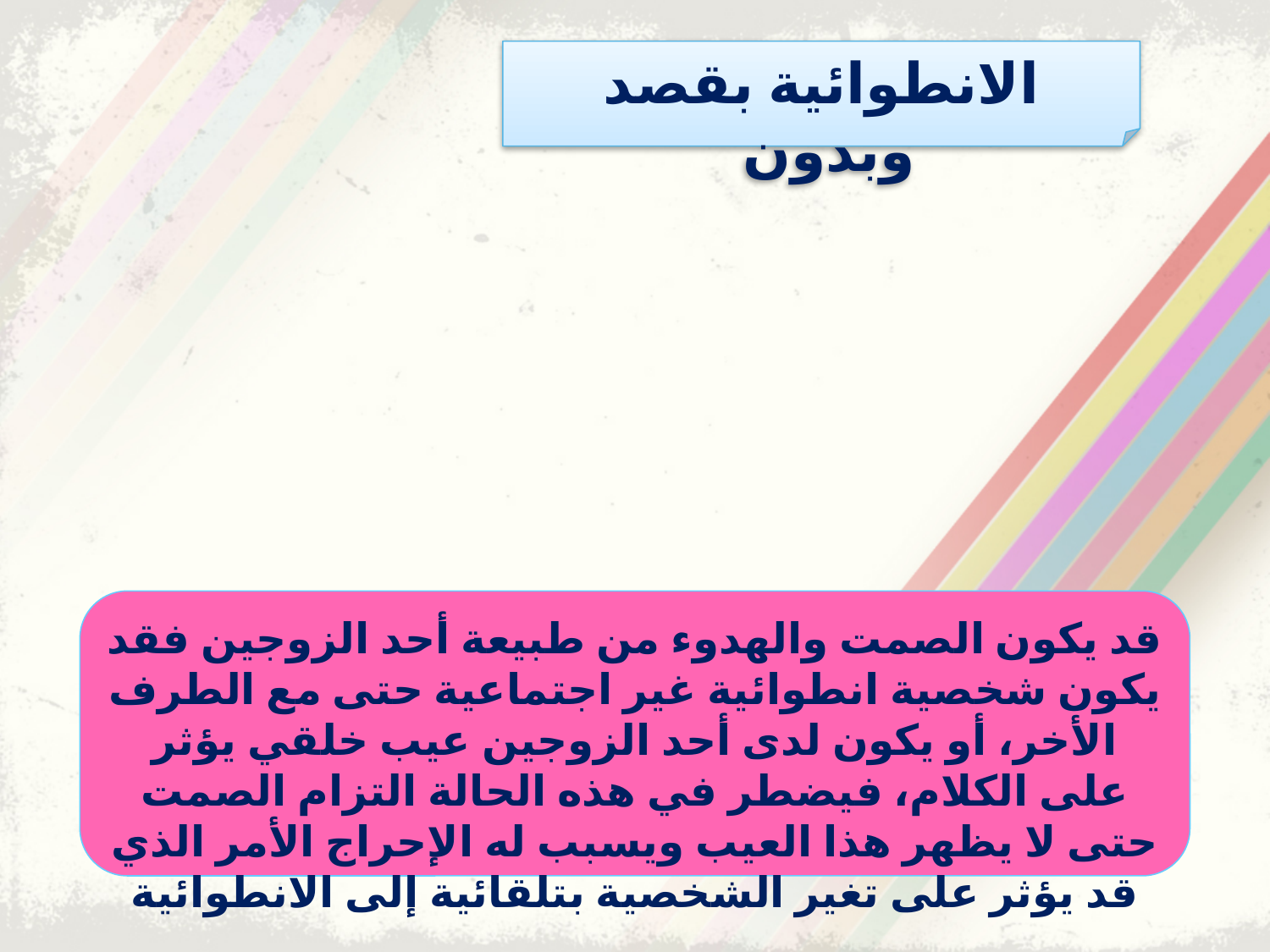

الانطوائية بقصد وبدون
قد يكون الصمت والهدوء من طبيعة أحد الزوجين فقد يكون شخصية انطوائية غير اجتماعية حتى مع الطرف الأخر، أو يكون لدى أحد الزوجين عيب خلقي يؤثر على الكلام، فيضطر في هذه الحالة التزام الصمت حتى لا يظهر هذا العيب ويسبب له الإحراج الأمر الذي قد يؤثر على تغير الشخصية بتلقائية إلى الانطوائية